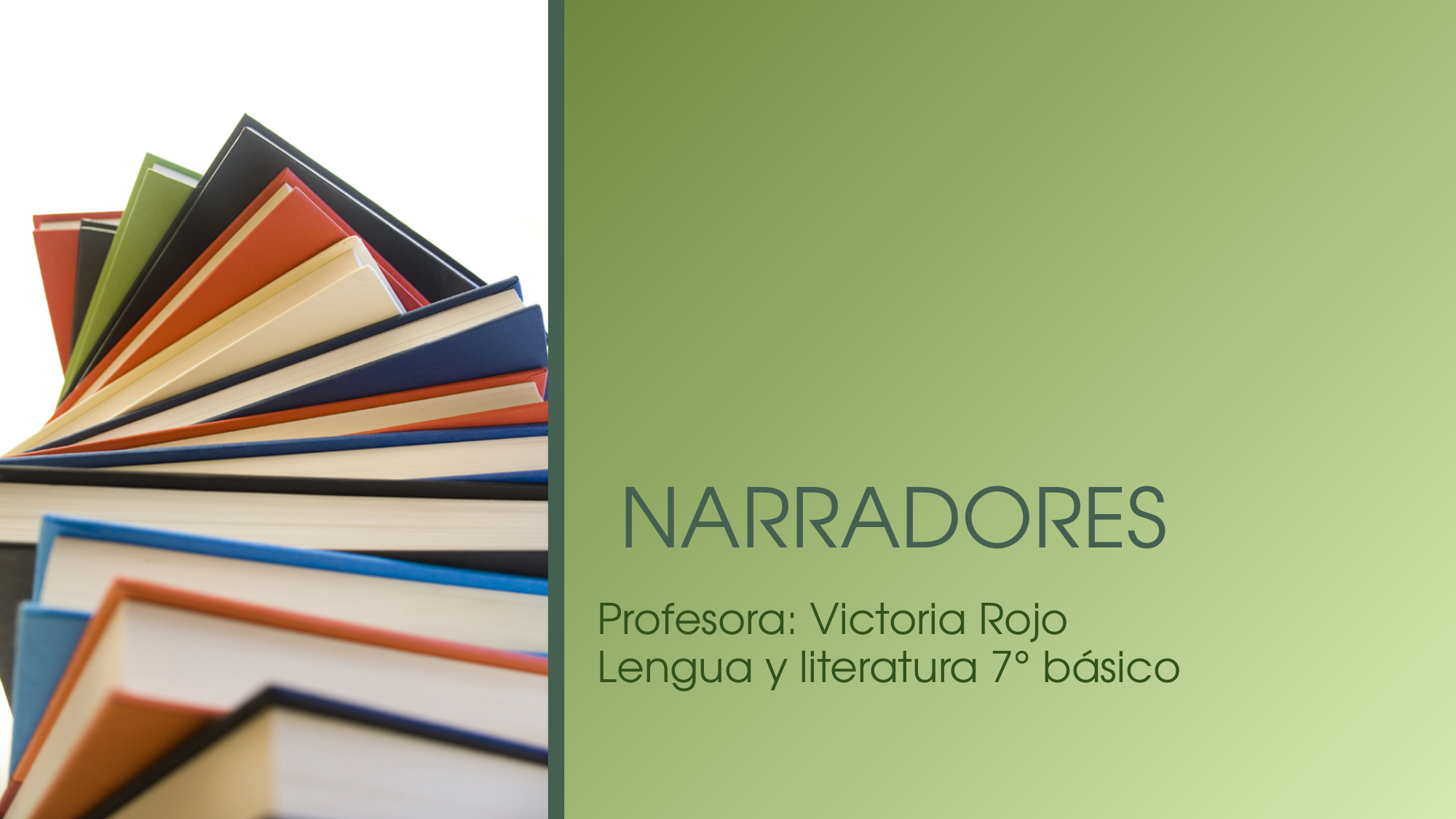

# NARRADORES
Profesora: Victoria Rojo
Lengua y literatura 7° básico